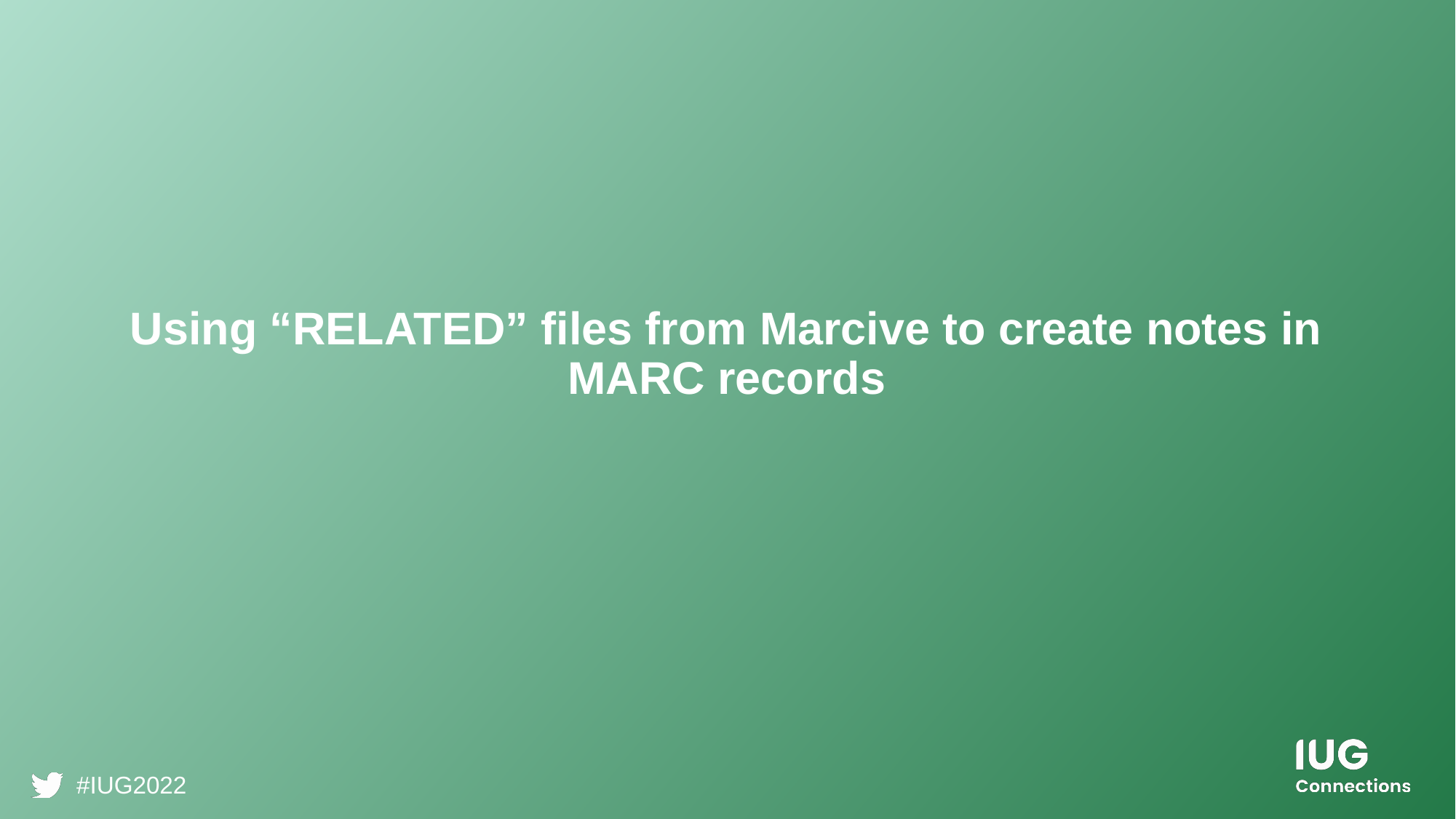

# Using “RELATED” files from Marcive to create notes in MARC records